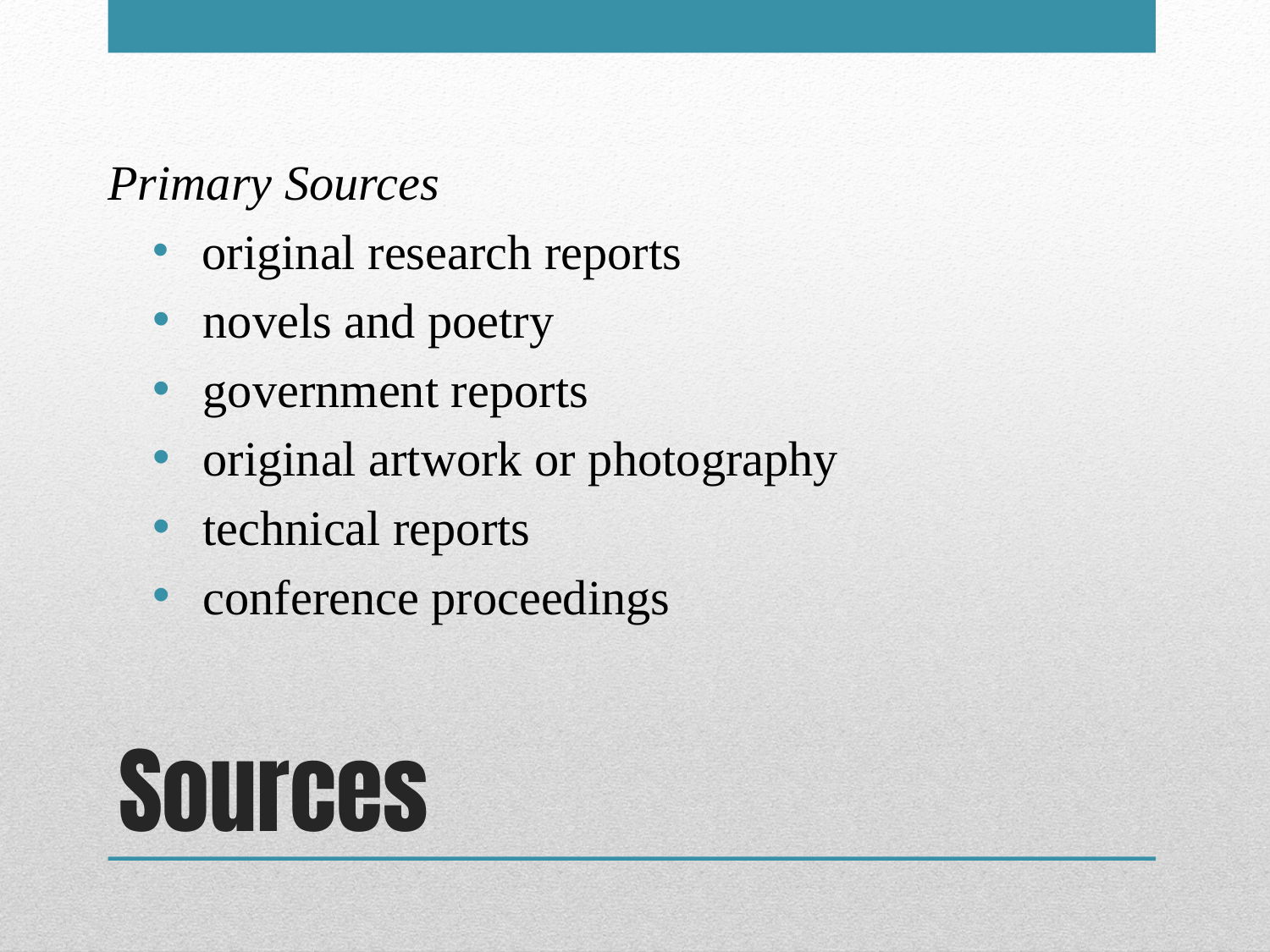

Primary Sources
 original research reports
 novels and poetry
 government reports
 original artwork or photography
 technical reports
 conference proceedings

# Sources